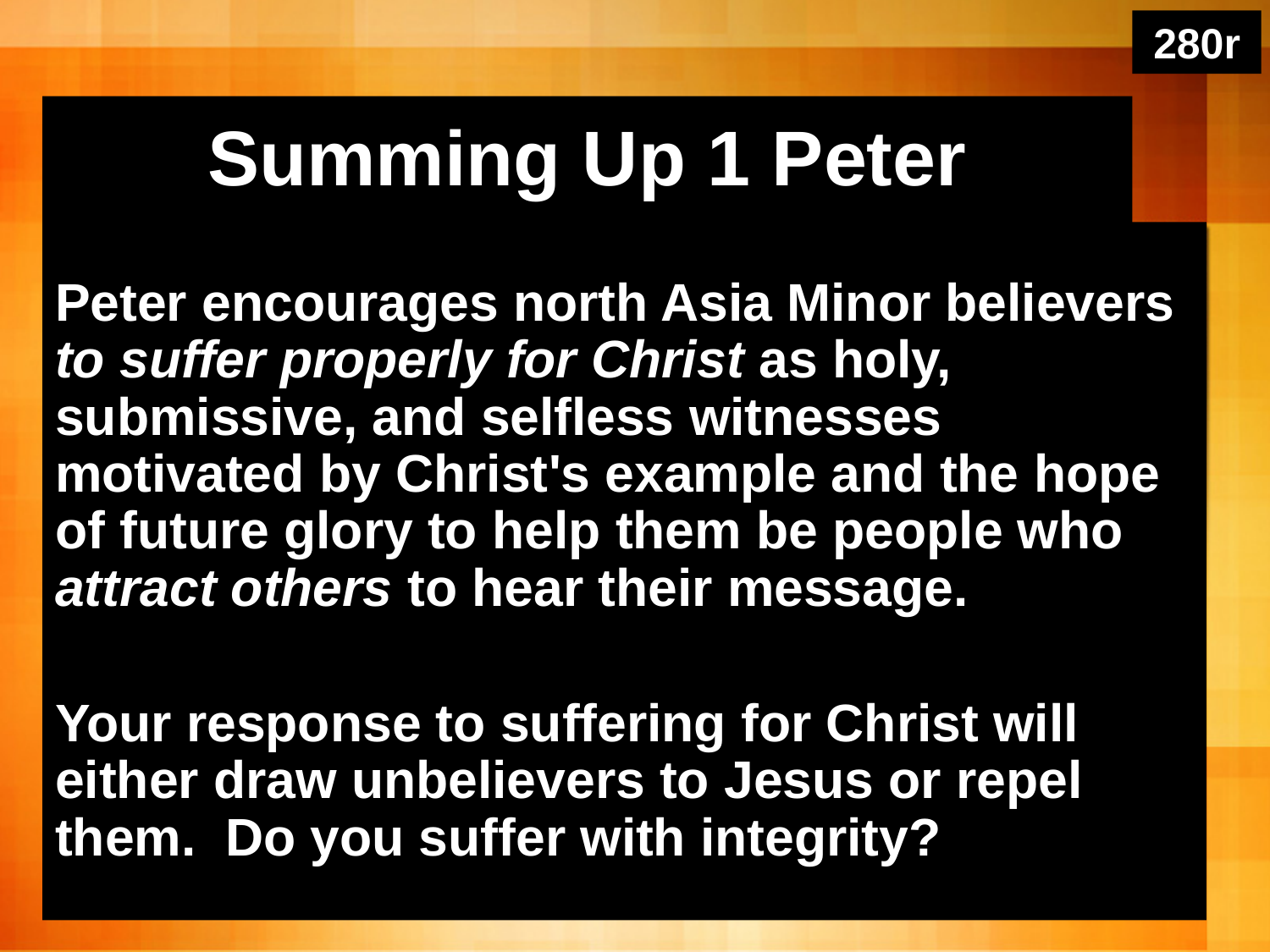

280r
# Summing Up 1 Peter
Peter encourages north Asia Minor believers to suffer properly for Christ as holy, submissive, and selfless witnesses motivated by Christ's example and the hope of future glory to help them be people who attract others to hear their message.

Your response to suffering for Christ will either draw unbelievers to Jesus or repel them.  Do you suffer with integrity?